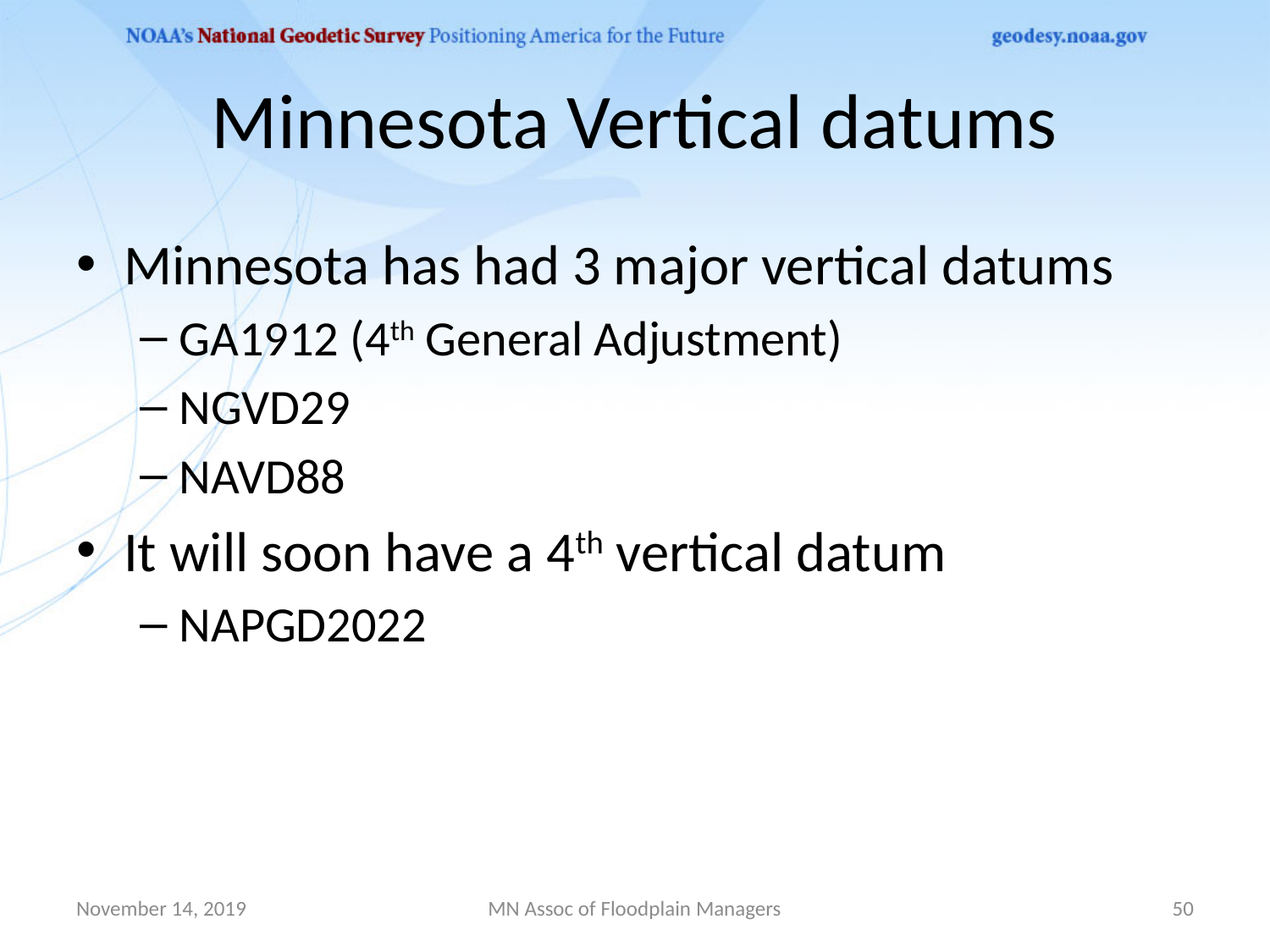

# Minnesota Vertical datums
Minnesota has had 3 major vertical datums
GA1912 (4th General Adjustment)
NGVD29
NAVD88
It will soon have a 4th vertical datum
NAPGD2022
November 14, 2019
MN Assoc of Floodplain Managers
50